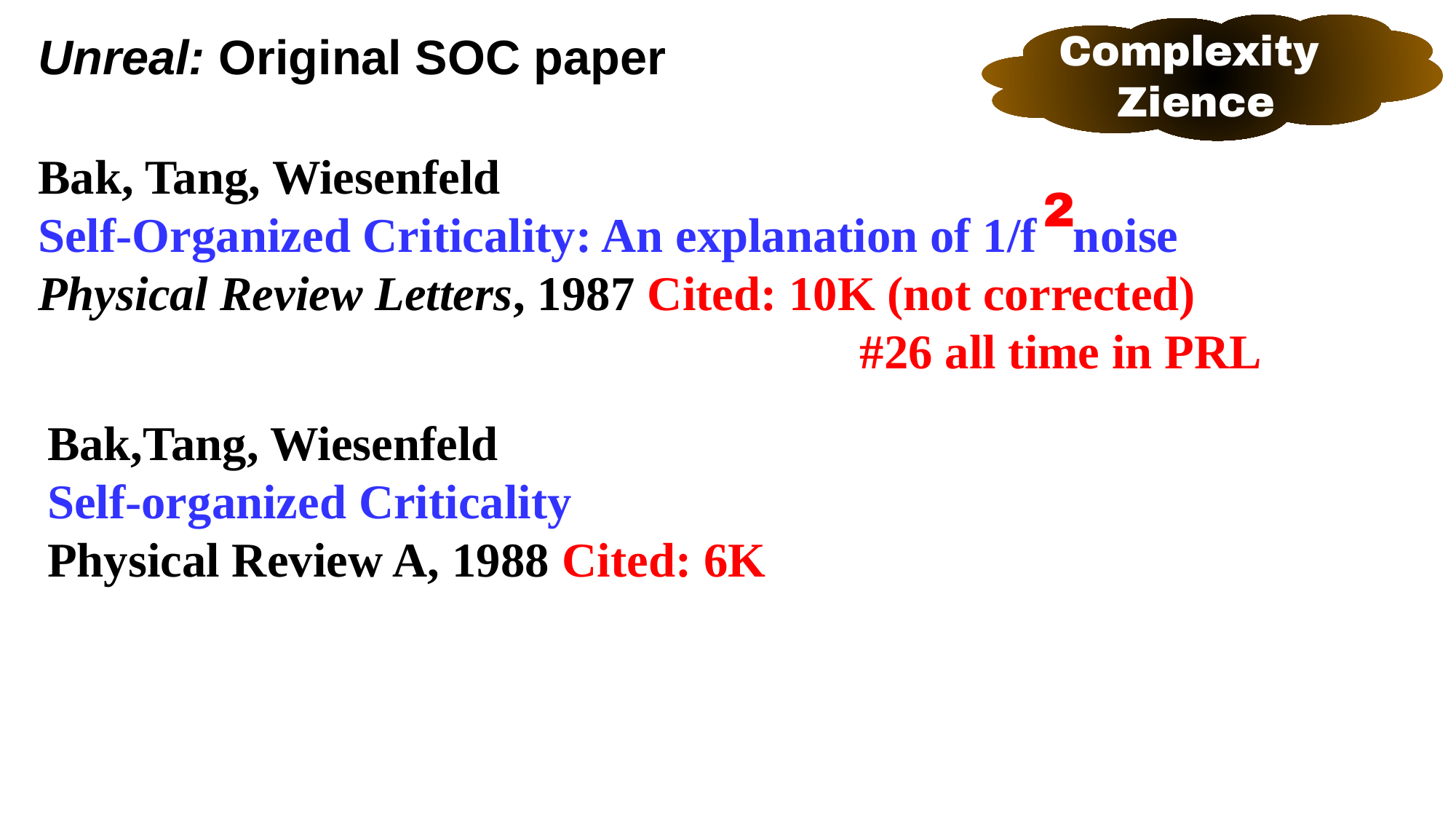

Complexity
Zience
Unreal: Original SOC paper
Bak, Tang, Wiesenfeld
Self-Organized Criticality: An explanation of 1/f   noise
Physical Review Letters, 1987 Cited: 10K (not corrected)
#26 all time in PRL
2

Bak,Tang, Wiesenfeld
Self-organized Criticality
Physical Review A, 1988 Cited: 6K